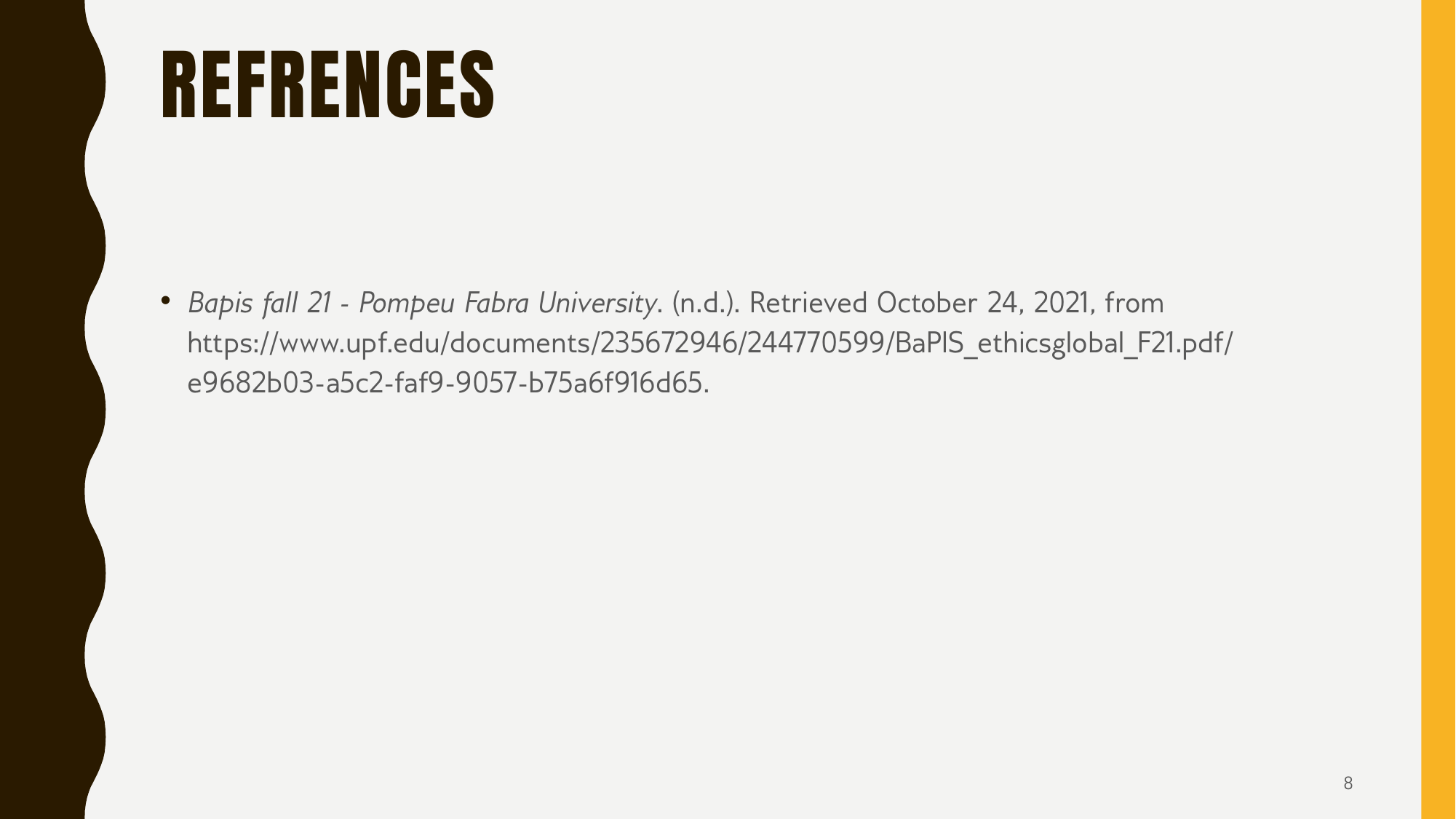

# Refrences
Bapis fall 21 - Pompeu Fabra University. (n.d.). Retrieved October 24, 2021, from https://www.upf.edu/documents/235672946/244770599/BaPIS_ethicsglobal_F21.pdf/e9682b03-a5c2-faf9-9057-b75a6f916d65.

8